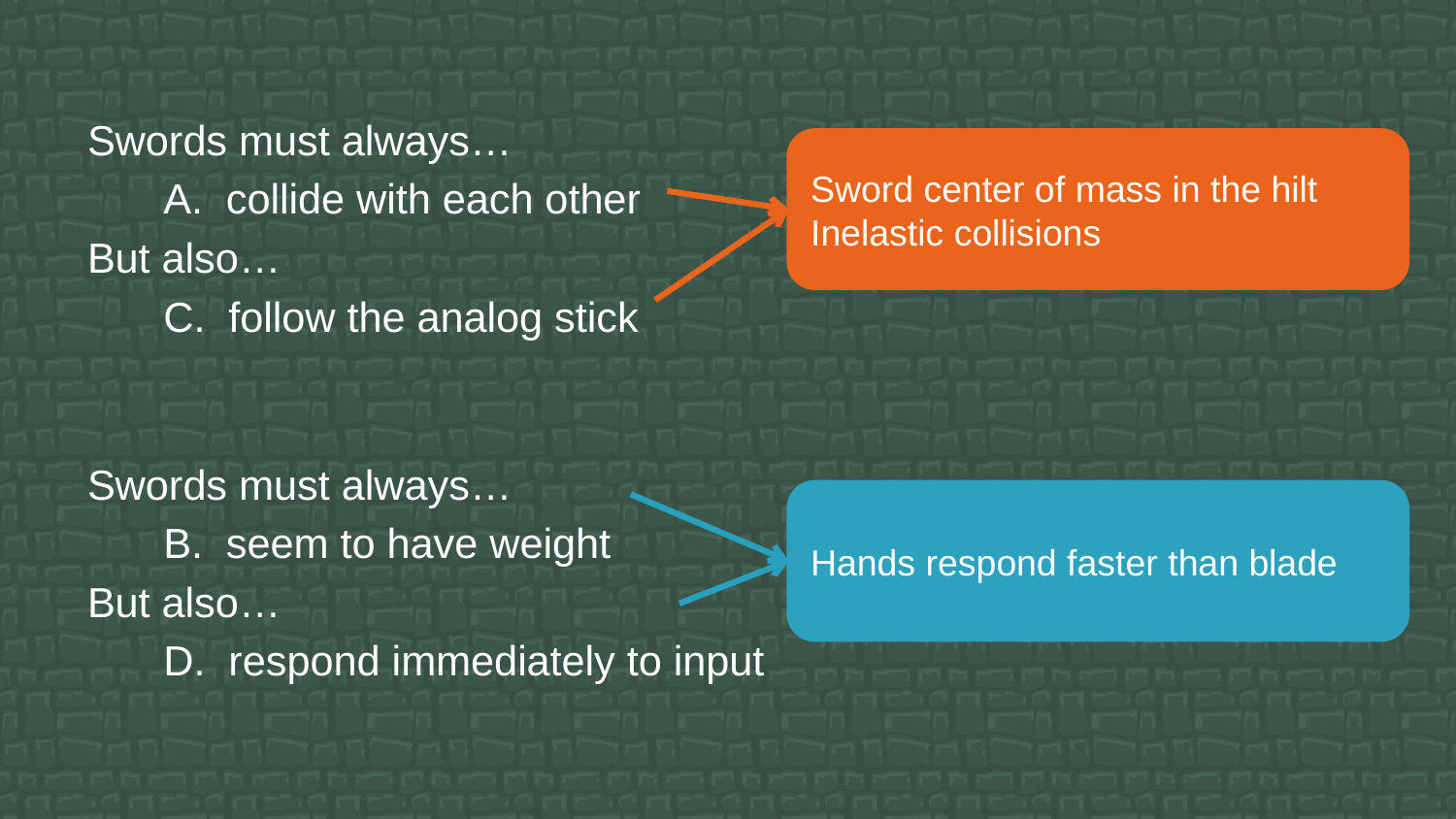

Swords must always…
	A.  collide with each other
But also…
	C.  follow the analog stick

Swords must always…
	B.  seem to have weight
But also…
	D.  respond immediately to input
Sword center of mass in the hilt
Inelastic collisions
Hands respond faster than blade